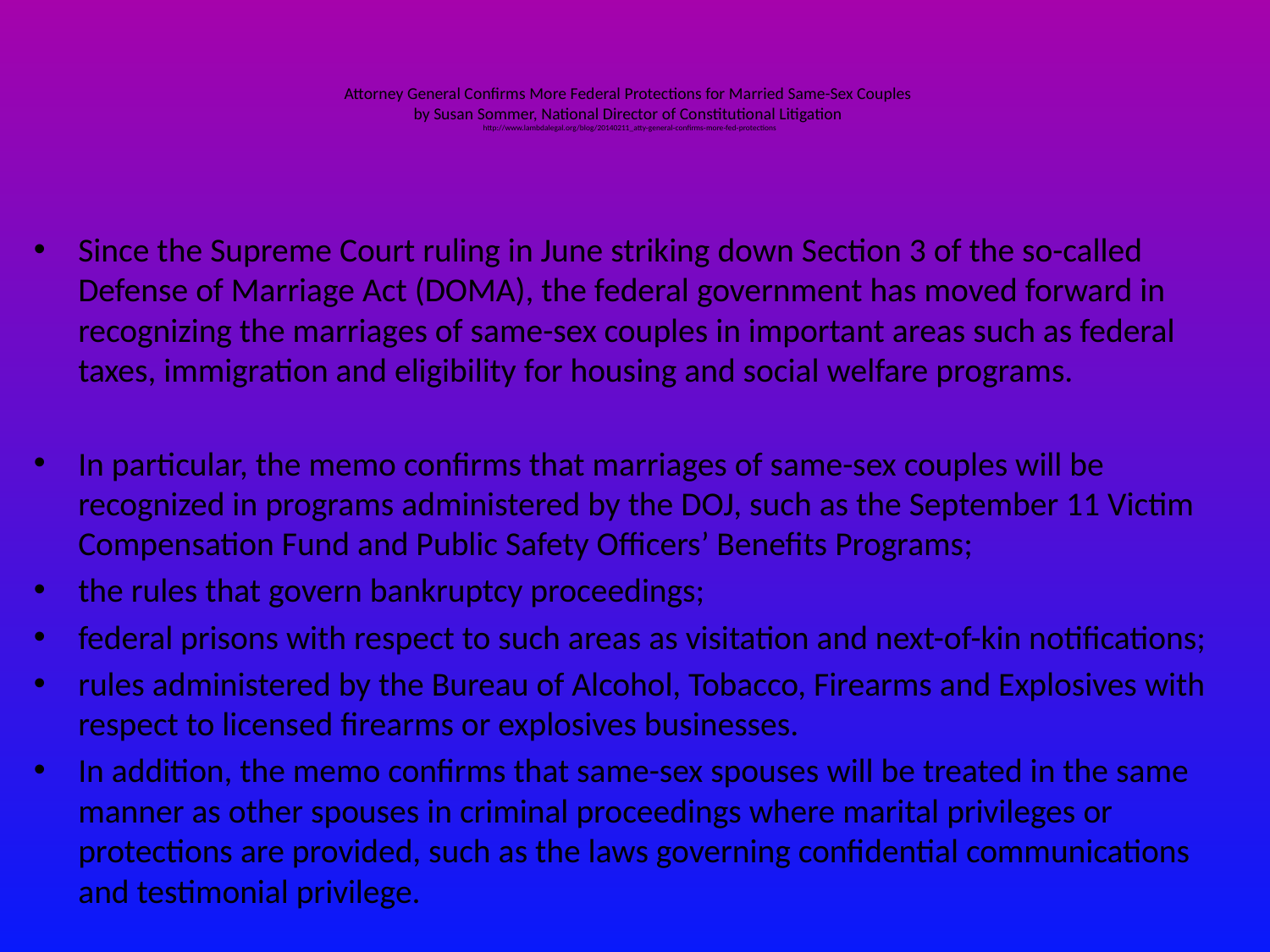

# Attorney General Confirms More Federal Protections for Married Same-Sex Couples by Susan Sommer, National Director of Constitutional Litigation http://www.lambdalegal.org/blog/20140211_atty-general-confirms-more-fed-protections
Since the Supreme Court ruling in June striking down Section 3 of the so-called Defense of Marriage Act (DOMA), the federal government has moved forward in recognizing the marriages of same-sex couples in important areas such as federal taxes, immigration and eligibility for housing and social welfare programs.

In particular, the memo confirms that marriages of same-sex couples will be recognized in programs administered by the DOJ, such as the September 11 Victim Compensation Fund and Public Safety Officers’ Benefits Programs;
the rules that govern bankruptcy proceedings;
federal prisons with respect to such areas as visitation and next-of-kin notifications;
rules administered by the Bureau of Alcohol, Tobacco, Firearms and Explosives with respect to licensed firearms or explosives businesses.
In addition, the memo confirms that same-sex spouses will be treated in the same manner as other spouses in criminal proceedings where marital privileges or protections are provided, such as the laws governing confidential communications and testimonial privilege.